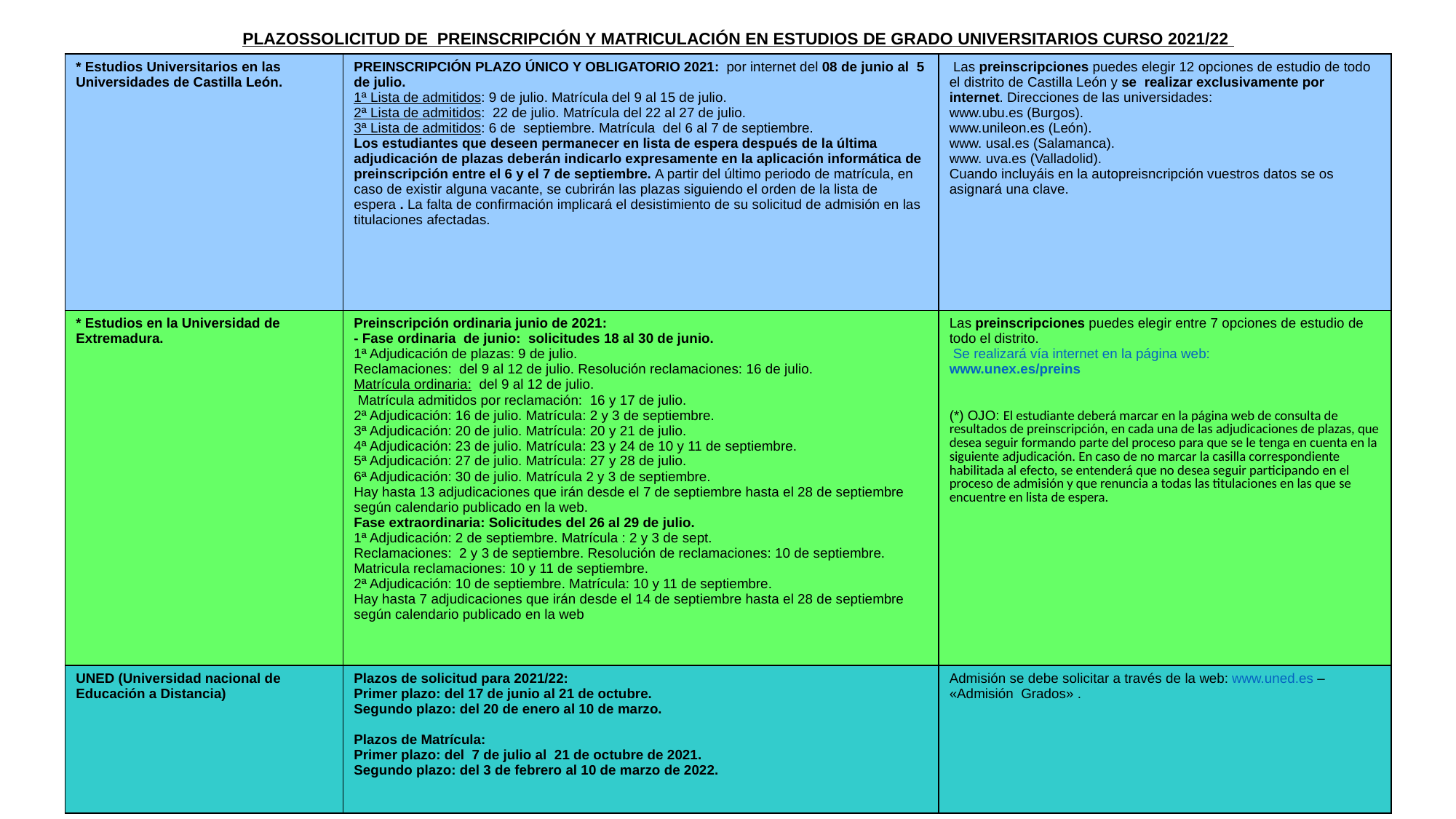

PLAZOSSOLICITUD DE  PREINSCRIPCIÓN Y MATRICULACIÓN EN ESTUDIOS DE GRADO UNIVERSITARIOS CURSO 2021/22
| \* Estudios Universitarios en las Universidades de Castilla León. | PREINSCRIPCIÓN PLAZO ÚNICO Y OBLIGATORIO 2021: por internet del 08 de junio al 5 de julio. 1ª Lista de admitidos: 9 de julio. Matrícula del 9 al 15 de julio. 2ª Lista de admitidos: 22 de julio. Matrícula del 22 al 27 de julio. 3ª Lista de admitidos: 6 de septiembre. Matrícula del 6 al 7 de septiembre. Los estudiantes que deseen permanecer en lista de espera después de la última adjudicación de plazas deberán indicarlo expresamente en la aplicación informática de preinscripción entre el 6 y el 7 de septiembre. A partir del último periodo de matrícula, en caso de existir alguna vacante, se cubrirán las plazas siguiendo el orden de la lista de espera . La falta de confirmación implicará el desistimiento de su solicitud de admisión en las titulaciones afectadas. | Las preinscripciones puedes elegir 12 opciones de estudio de todo el distrito de Castilla León y se realizar exclusivamente por internet. Direcciones de las universidades: www.ubu.es (Burgos). www.unileon.es (León). www. usal.es (Salamanca). www. uva.es (Valladolid). Cuando incluyáis en la autopreisncripción vuestros datos se os asignará una clave. |
| --- | --- | --- |
| \* Estudios en la Universidad de Extremadura. | Preinscripción ordinaria junio de 2021: - Fase ordinaria de junio: solicitudes 18 al 30 de junio. 1ª Adjudicación de plazas: 9 de julio. Reclamaciones: del 9 al 12 de julio. Resolución reclamaciones: 16 de julio. Matrícula ordinaria: del 9 al 12 de julio. Matrícula admitidos por reclamación: 16 y 17 de julio. 2ª Adjudicación: 16 de julio. Matrícula: 2 y 3 de septiembre. 3ª Adjudicación: 20 de julio. Matrícula: 20 y 21 de julio. 4ª Adjudicación: 23 de julio. Matrícula: 23 y 24 de 10 y 11 de septiembre. 5ª Adjudicación: 27 de julio. Matrícula: 27 y 28 de julio. 6ª Adjudicación: 30 de julio. Matrícula 2 y 3 de septiembre. Hay hasta 13 adjudicaciones que irán desde el 7 de septiembre hasta el 28 de septiembre según calendario publicado en la web. Fase extraordinaria: Solicitudes del 26 al 29 de julio. 1ª Adjudicación: 2 de septiembre. Matrícula : 2 y 3 de sept. Reclamaciones: 2 y 3 de septiembre. Resolución de reclamaciones: 10 de septiembre. Matricula reclamaciones: 10 y 11 de septiembre. 2ª Adjudicación: 10 de septiembre. Matrícula: 10 y 11 de septiembre. Hay hasta 7 adjudicaciones que irán desde el 14 de septiembre hasta el 28 de septiembre según calendario publicado en la web | Las preinscripciones puedes elegir entre 7 opciones de estudio de todo el distrito. Se realizará vía internet en la página web: www.unex.es/preins (\*) OJO: El estudiante deberá marcar en la página web de consulta de resultados de preinscripción, en cada una de las adjudicaciones de plazas, que desea seguir formando parte del proceso para que se le tenga en cuenta en la siguiente adjudicación. En caso de no marcar la casilla correspondiente habilitada al efecto, se entenderá que no desea seguir participando en el proceso de admisión y que renuncia a todas las titulaciones en las que se encuentre en lista de espera. |
| UNED (Universidad nacional de Educación a Distancia) | Plazos de solicitud para 2021/22: Primer plazo: del 17 de junio al 21 de octubre. Segundo plazo: del 20 de enero al 10 de marzo. Plazos de Matrícula: Primer plazo: del 7 de julio al 21 de octubre de 2021. Segundo plazo: del 3 de febrero al 10 de marzo de 2022. | Admisión se debe solicitar a través de la web: www.uned.es – «Admisión Grados» . |